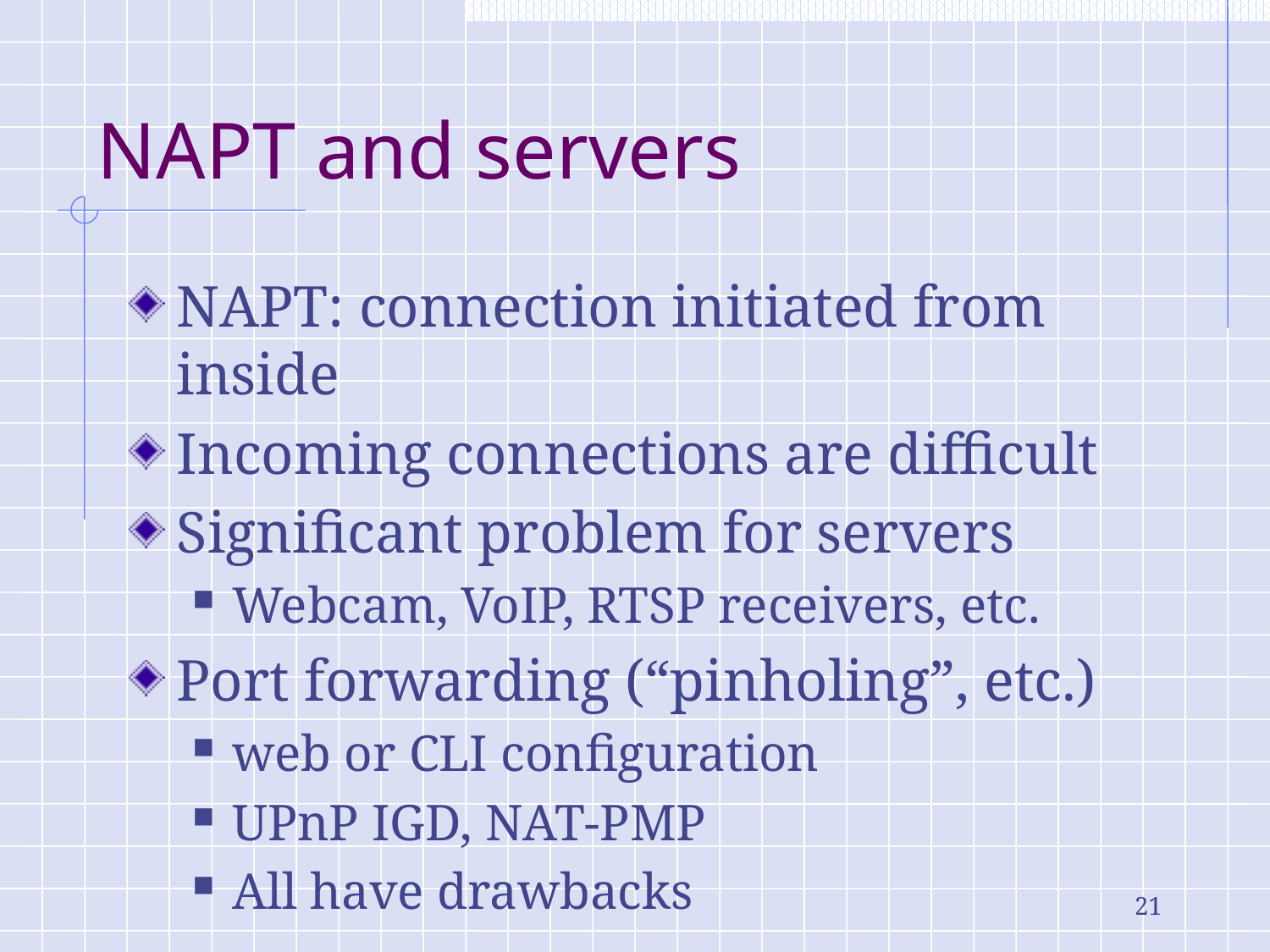

# NAPT and servers
NAPT: connection initiated from inside
Incoming connections are difficult
Significant problem for servers
Webcam, VoIP, RTSP receivers, etc.
Port forwarding (“pinholing”, etc.)
web or CLI configuration
UPnP IGD, NAT-PMP
All have drawbacks
21